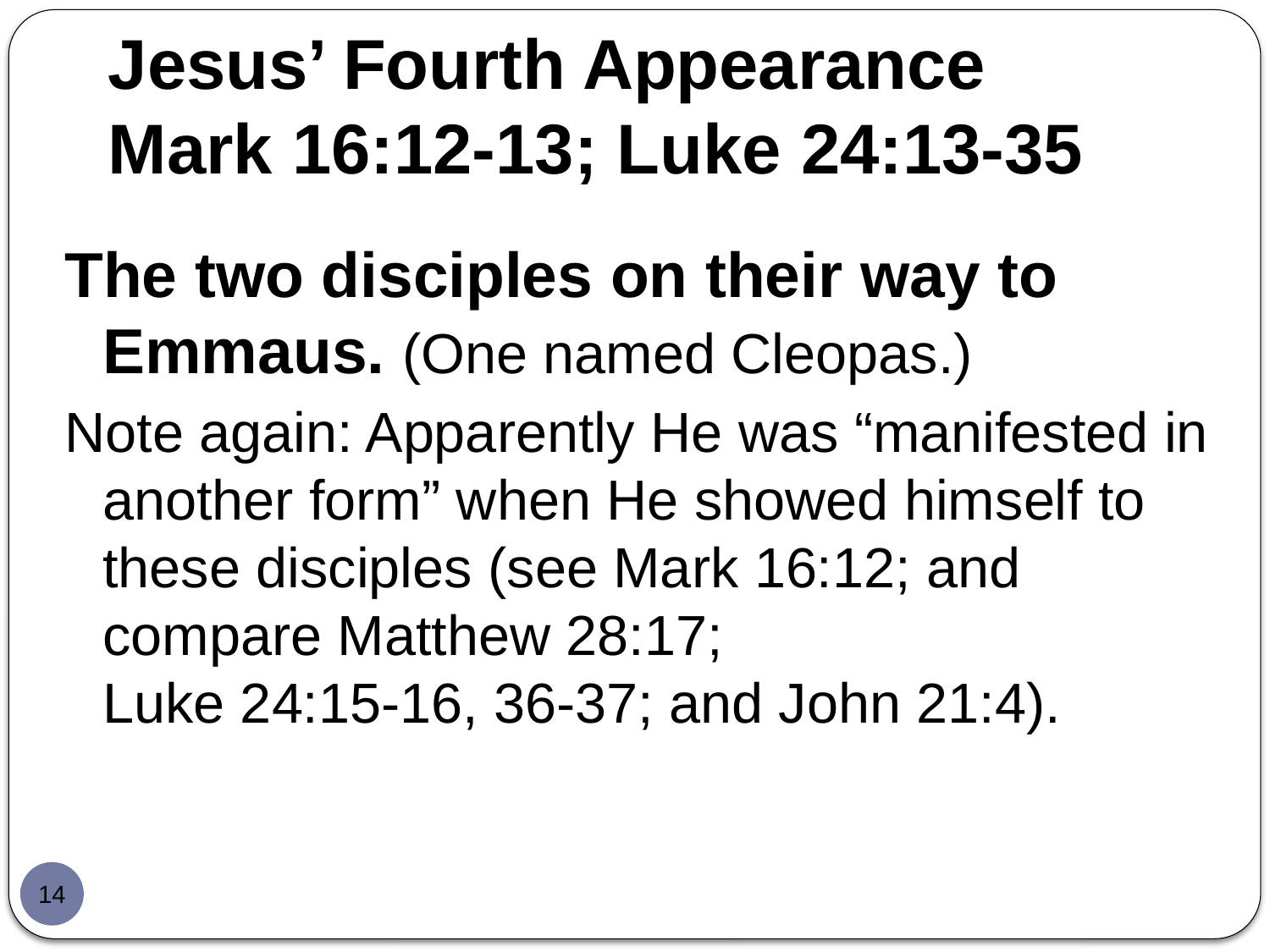

# Jesus’ Fourth Appearance Mark 16:12-13; Luke 24:13-35
The two disciples on their way to Emmaus. (One named Cleopas.)
Note again: Apparently He was “manifested in another form” when He showed himself to these disciples (see Mark 16:12; and compare Matthew 28:17;
Luke 24:15-16, 36-37; and John 21:4).
14